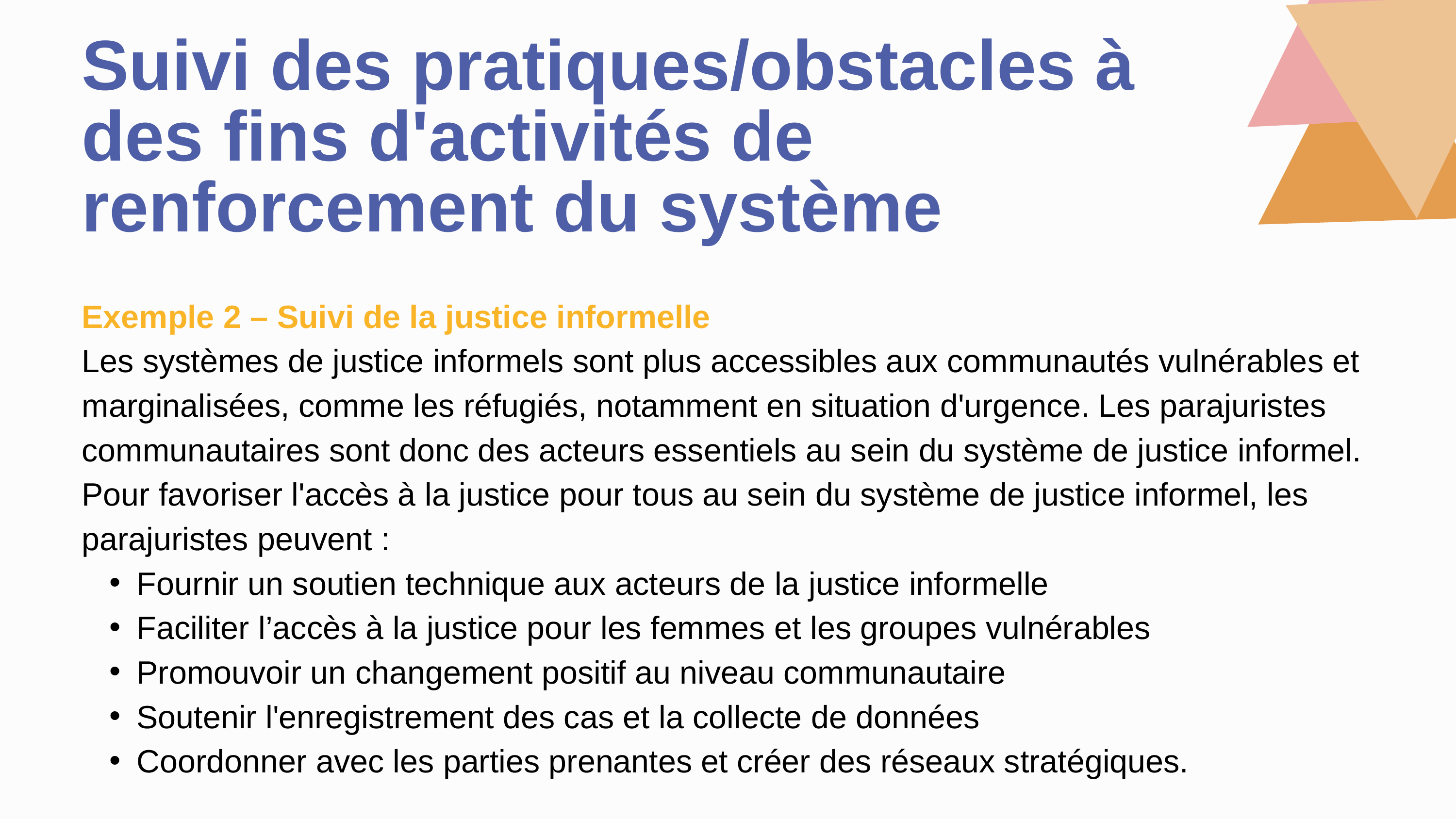

Suivi des pratiques/obstacles à des fins d'activités de renforcement du système

Exemple 2 – Suivi de la justice informelle
Les systèmes de justice informels sont plus accessibles aux communautés vulnérables et marginalisées, comme les réfugiés, notamment en situation d'urgence. Les parajuristes communautaires sont donc des acteurs essentiels au sein du système de justice informel. Pour favoriser l'accès à la justice pour tous au sein du système de justice informel, les parajuristes peuvent :
Fournir un soutien technique aux acteurs de la justice informelle
Faciliter l’accès à la justice pour les femmes et les groupes vulnérables
Promouvoir un changement positif au niveau communautaire
Soutenir l'enregistrement des cas et la collecte de données
Coordonner avec les parties prenantes et créer des réseaux stratégiques.